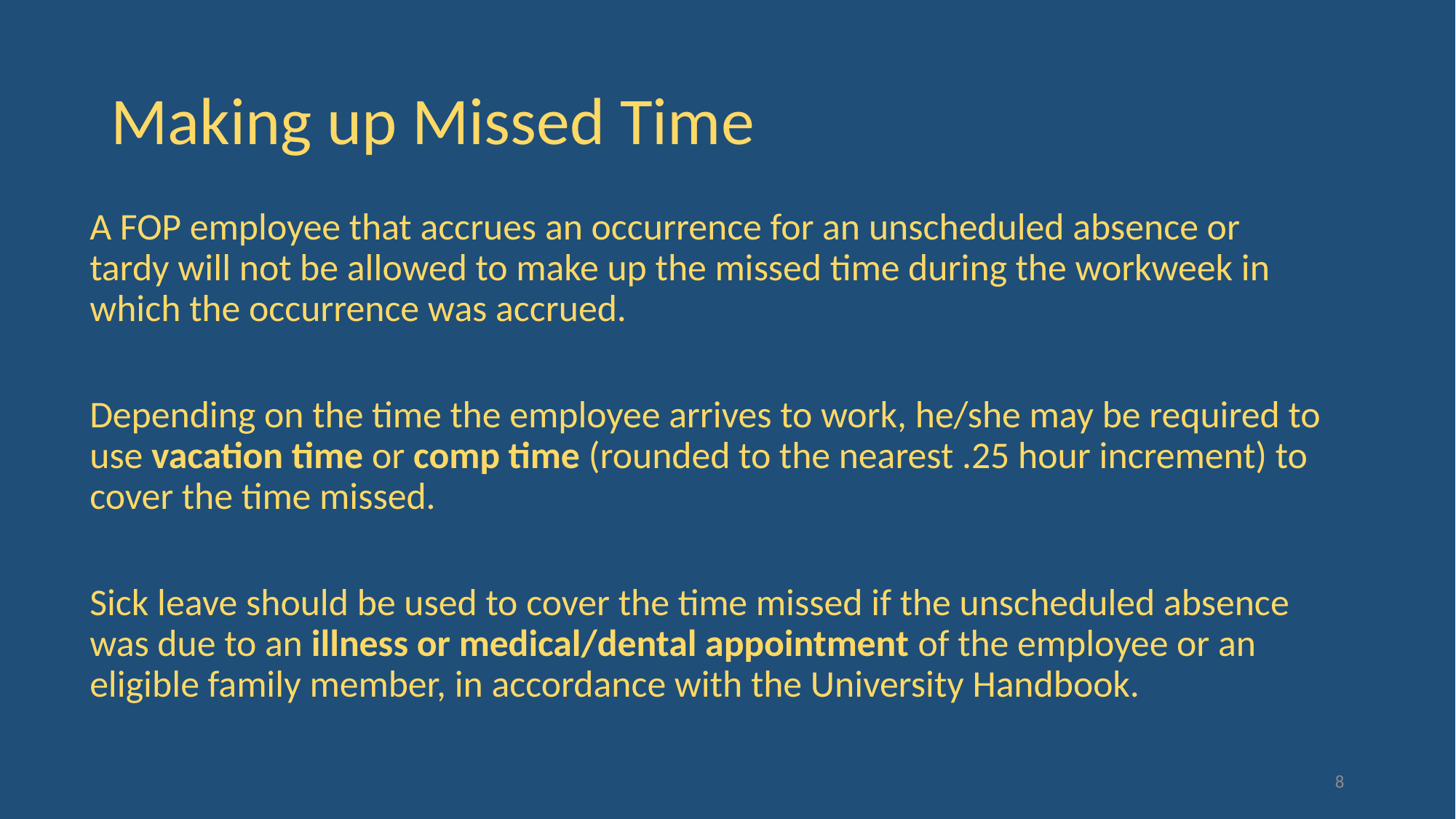

# Making up Missed Time
A FOP employee that accrues an occurrence for an unscheduled absence or tardy will not be allowed to make up the missed time during the workweek in which the occurrence was accrued.

Depending on the time the employee arrives to work, he/she may be required to use vacation time or comp time (rounded to the nearest .25 hour increment) to cover the time missed.

Sick leave should be used to cover the time missed if the unscheduled absence was due to an illness or medical/dental appointment of the employee or an eligible family member, in accordance with the University Handbook.

8